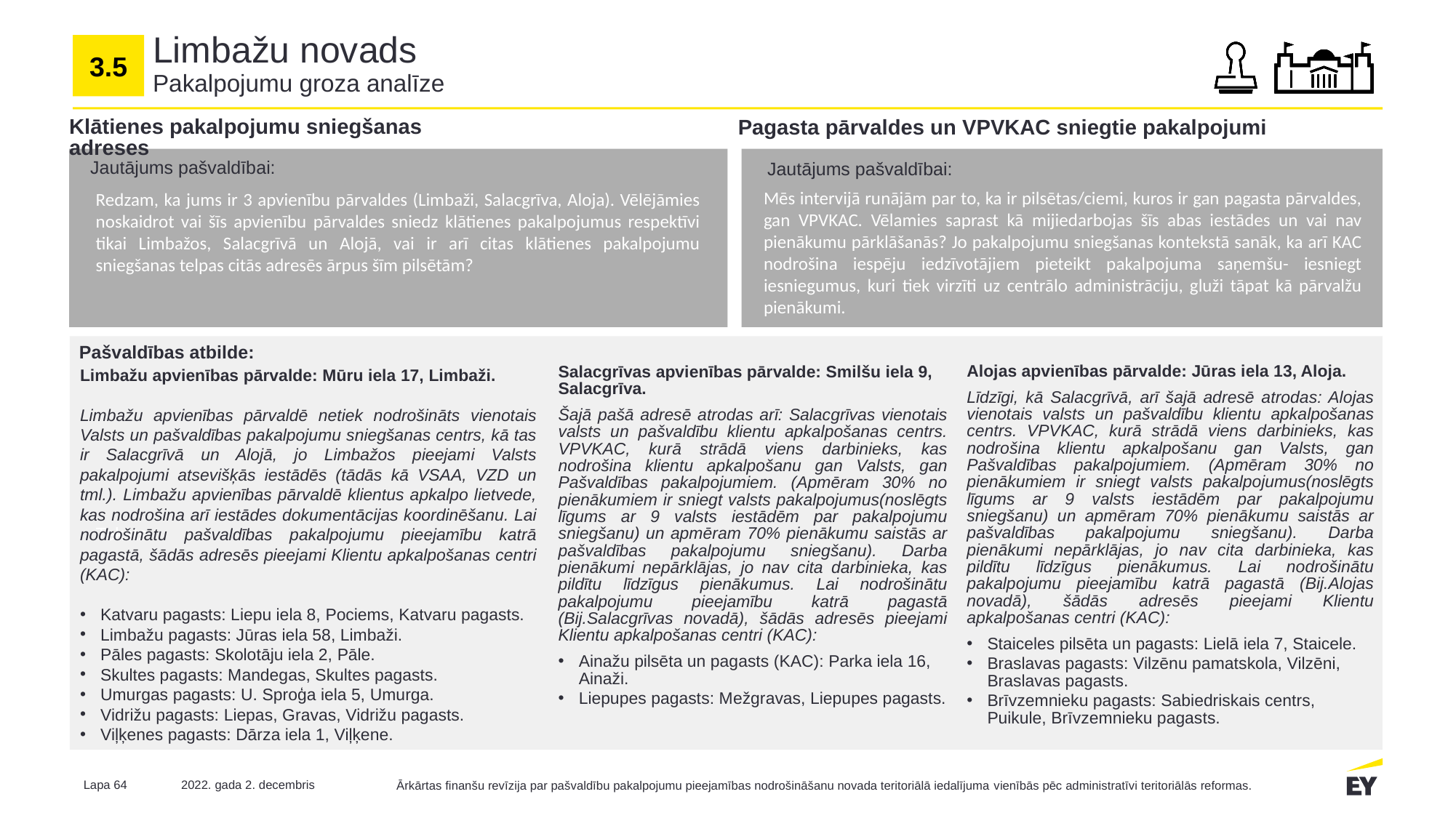

# Limbažu novads
3.5

Pakalpojumu groza analīze
Klātienes pakalpojumu sniegšanas adreses
Pagasta pārvaldes un VPVKAC sniegtie pakalpojumi

Jautājums pašvaldībai:
Jautājums pašvaldībai:
Mēs intervijā runājām par to, ka ir pilsētas/ciemi, kuros ir gan pagasta pārvaldes, gan VPVKAC. Vēlamies saprast kā mijiedarbojas šīs abas iestādes un vai nav pienākumu pārklāšanās? Jo pakalpojumu sniegšanas kontekstā sanāk, ka arī KAC nodrošina iespēju iedzīvotājiem pieteikt pakalpojuma saņemšu- iesniegt iesniegumus, kuri tiek virzīti uz centrālo administrāciju, gluži tāpat kā pārvalžu pienākumi.
Redzam, ka jums ir 3 apvienību pārvaldes (Limbaži, Salacgrīva, Aloja). Vēlējāmies noskaidrot vai šīs apvienību pārvaldes sniedz klātienes pakalpojumus respektīvi tikai Limbažos, Salacgrīvā un Alojā, vai ir arī citas klātienes pakalpojumu sniegšanas telpas citās adresēs ārpus šīm pilsētām?

Pašvaldības atbilde:
Alojas apvienības pārvalde: Jūras iela 13, Aloja.
Līdzīgi, kā Salacgrīvā, arī šajā adresē atrodas: Alojas vienotais valsts un pašvaldību klientu apkalpošanas centrs. VPVKAC, kurā strādā viens darbinieks, kas nodrošina klientu apkalpošanu gan Valsts, gan Pašvaldības pakalpojumiem. (Apmēram 30% no pienākumiem ir sniegt valsts pakalpojumus(noslēgts līgums ar 9 valsts iestādēm par pakalpojumu sniegšanu) un apmēram 70% pienākumu saistās ar pašvaldības pakalpojumu sniegšanu). Darba pienākumi nepārklājas, jo nav cita darbinieka, kas pildītu līdzīgus pienākumus. Lai nodrošinātu pakalpojumu pieejamību katrā pagastā (Bij.Alojas novadā), šādās adresēs pieejami Klientu apkalpošanas centri (KAC):
Staiceles pilsēta un pagasts: Lielā iela 7, Staicele.
Braslavas pagasts: Vilzēnu pamatskola, Vilzēni, Braslavas pagasts.
Brīvzemnieku pagasts: Sabiedriskais centrs, Puikule, Brīvzemnieku pagasts.
Limbažu apvienības pārvalde: Mūru iela 17, Limbaži.

Limbažu apvienības pārvaldē netiek nodrošināts vienotais Valsts un pašvaldības pakalpojumu sniegšanas centrs, kā tas ir Salacgrīvā un Alojā, jo Limbažos pieejami Valsts pakalpojumi atsevišķās iestādēs (tādās kā VSAA, VZD un tml.). Limbažu apvienības pārvaldē klientus apkalpo lietvede, kas nodrošina arī iestādes dokumentācijas koordinēšanu. Lai nodrošinātu pašvaldības pakalpojumu pieejamību katrā pagastā, šādās adresēs pieejami Klientu apkalpošanas centri (KAC):

Katvaru pagasts: Liepu iela 8, Pociems, Katvaru pagasts.
Limbažu pagasts: Jūras iela 58, Limbaži.
Pāles pagasts: Skolotāju iela 2, Pāle.
Skultes pagasts: Mandegas, Skultes pagasts.
Umurgas pagasts: U. Sproģa iela 5, Umurga.
Vidrižu pagasts: Liepas, Gravas, Vidrižu pagasts.
Viļķenes pagasts: Dārza iela 1, Viļķene.

Salacgrīvas apvienības pārvalde: Smilšu iela 9, Salacgrīva.
Šajā pašā adresē atrodas arī: Salacgrīvas vienotais valsts un pašvaldību klientu apkalpošanas centrs. VPVKAC, kurā strādā viens darbinieks, kas nodrošina klientu apkalpošanu gan Valsts, gan Pašvaldības pakalpojumiem. (Apmēram 30% no pienākumiem ir sniegt valsts pakalpojumus(noslēgts līgums ar 9 valsts iestādēm par pakalpojumu sniegšanu) un apmēram 70% pienākumu saistās ar pašvaldības pakalpojumu sniegšanu). Darba pienākumi nepārklājas, jo nav cita darbinieka, kas pildītu līdzīgus pienākumus. Lai nodrošinātu pakalpojumu pieejamību katrā pagastā (Bij.Salacgrīvas novadā), šādās adresēs pieejami Klientu apkalpošanas centri (KAC):
Ainažu pilsēta un pagasts (KAC): Parka iela 16, Ainaži.
Liepupes pagasts: Mežgravas, Liepupes pagasts.
Teksts
Lapa 64
2022. gada 2. decembris
Ārkārtas finanšu revīzija par pašvaldību pakalpojumu pieejamības nodrošināšanu novada teritoriālā iedalījuma vienībās pēc administratīvi teritoriālās reformas.